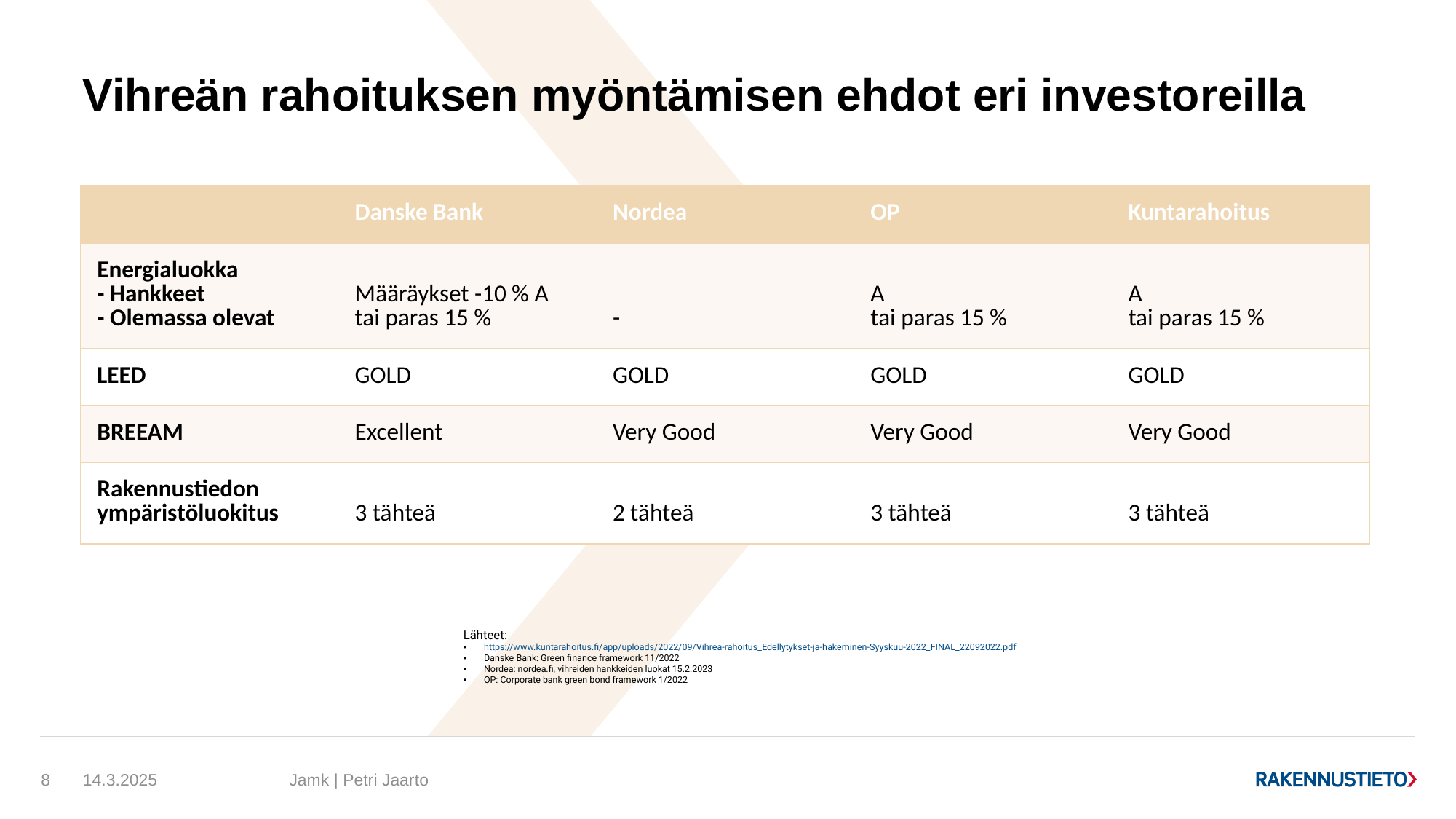

# Vihreän rahoituksen myöntämisen ehdot eri investoreilla
|  | Danske Bank | Nordea | OP | Kuntarahoitus |
| --- | --- | --- | --- | --- |
| Energialuokka - Hankkeet - Olemassa olevat | Määräykset -10 % A tai paras 15 % | - | A tai paras 15 % | A tai paras 15 % |
| LEED | GOLD | GOLD | GOLD | GOLD |
| BREEAM | Excellent | Very Good | Very Good | Very Good |
| Rakennustiedon ympäristöluokitus | 3 tähteä | 2 tähteä | 3 tähteä | 3 tähteä |
Lähteet:
https://www.kuntarahoitus.fi/app/uploads/2022/09/Vihrea-rahoitus_Edellytykset-ja-hakeminen-Syyskuu-2022_FINAL_22092022.pdf
Danske Bank: Green finance framework 11/2022
Nordea: nordea.fi, vihreiden hankkeiden luokat 15.2.2023
OP: Corporate bank green bond framework 1/2022
14.3.2025
Jamk | Petri Jaarto
8